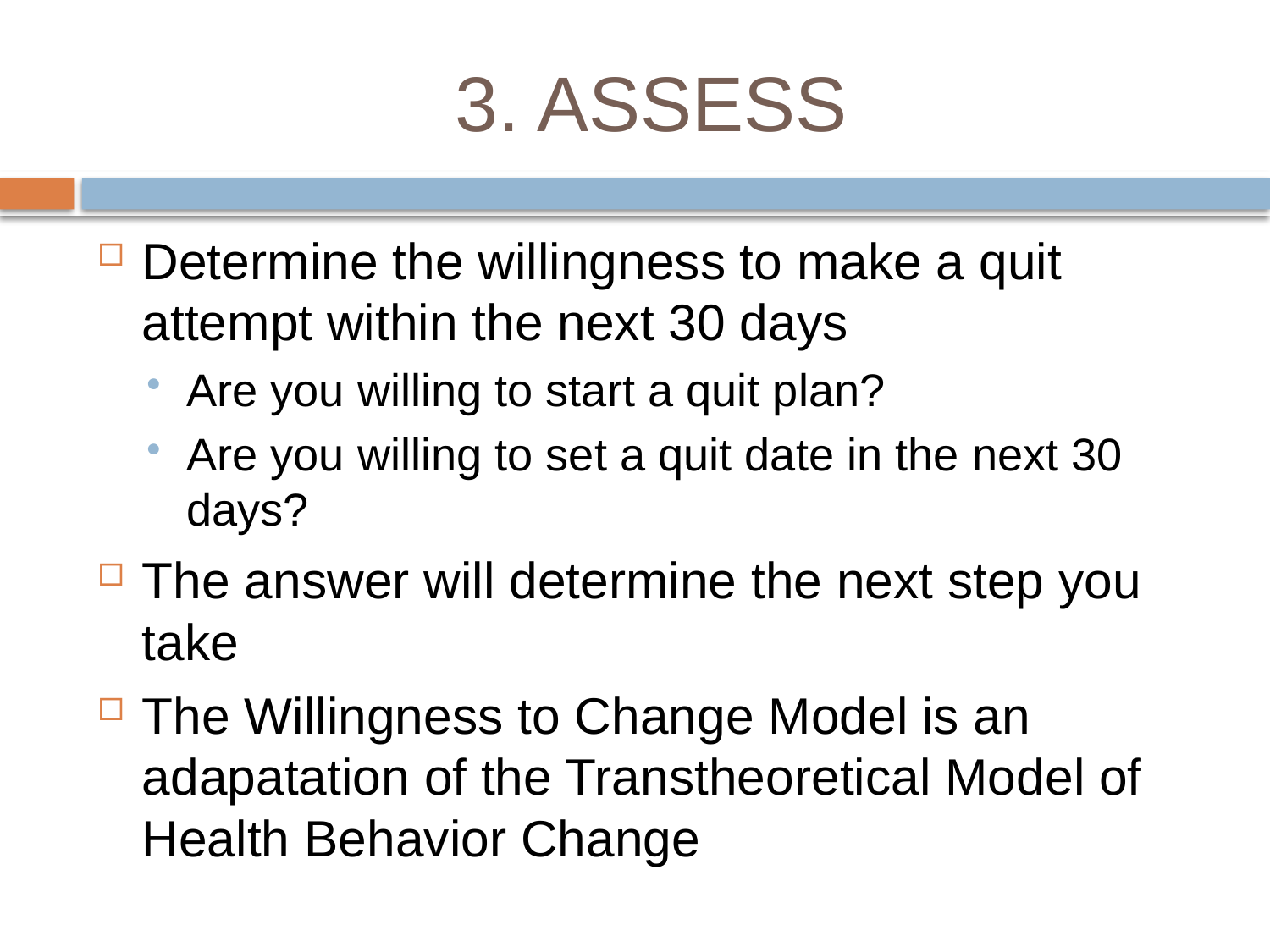

# 3. ASSESS
Determine the willingness to make a quit attempt within the next 30 days
Are you willing to start a quit plan?
Are you willing to set a quit date in the next 30 days?
The answer will determine the next step you take
The Willingness to Change Model is an adapatation of the Transtheoretical Model of Health Behavior Change